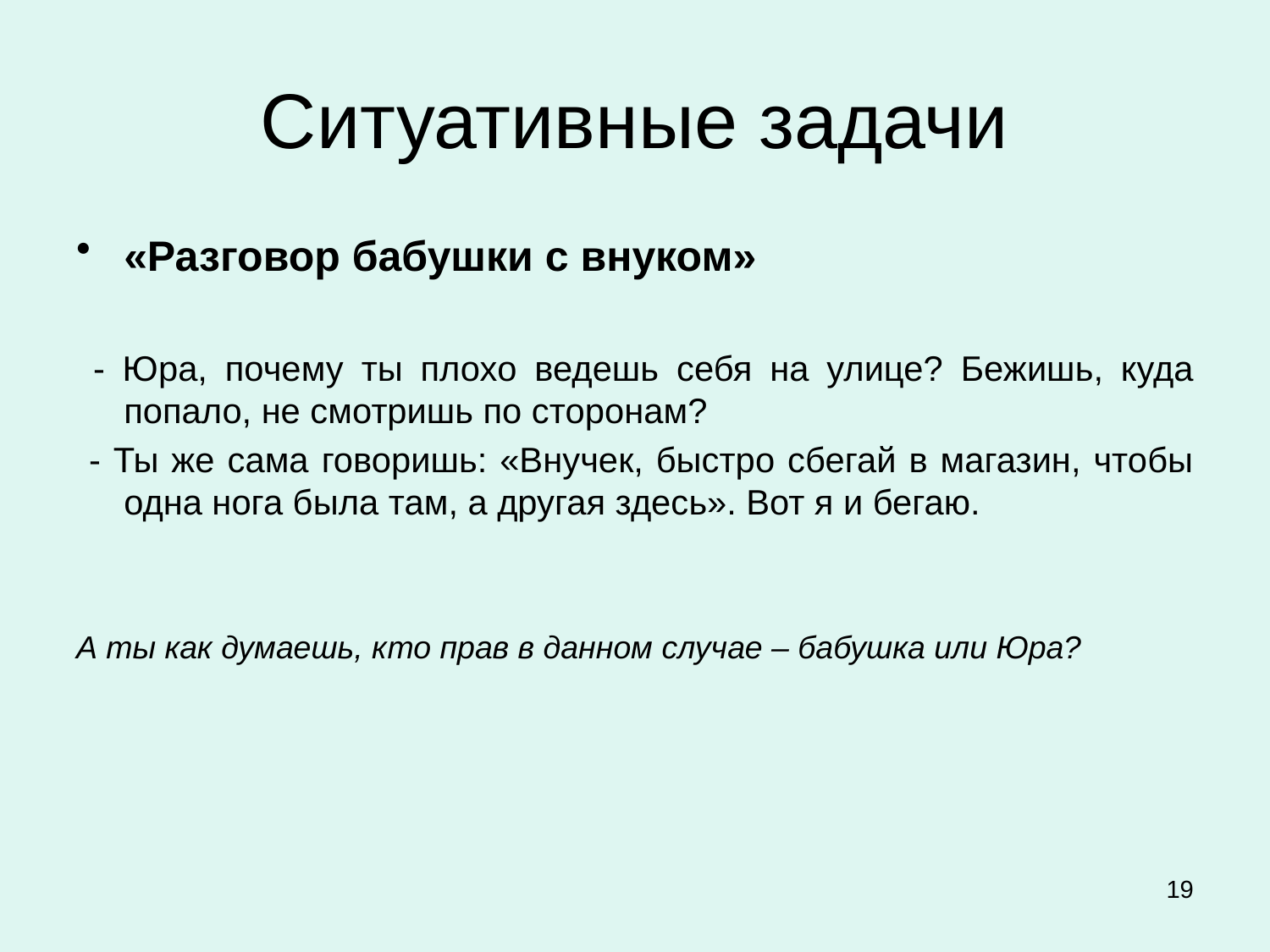

# Ситуативные задачи
«Разговор бабушки с внуком»

 - Юра, почему ты плохо ведешь себя на улице? Бежишь, куда попало, не смотришь по сторонам?
 - Ты же сама говоришь: «Внучек, быстро сбегай в магазин, чтобы одна нога была там, а другая здесь». Вот я и бегаю.

А ты как думаешь, кто прав в данном случае – бабушка или Юра?
19